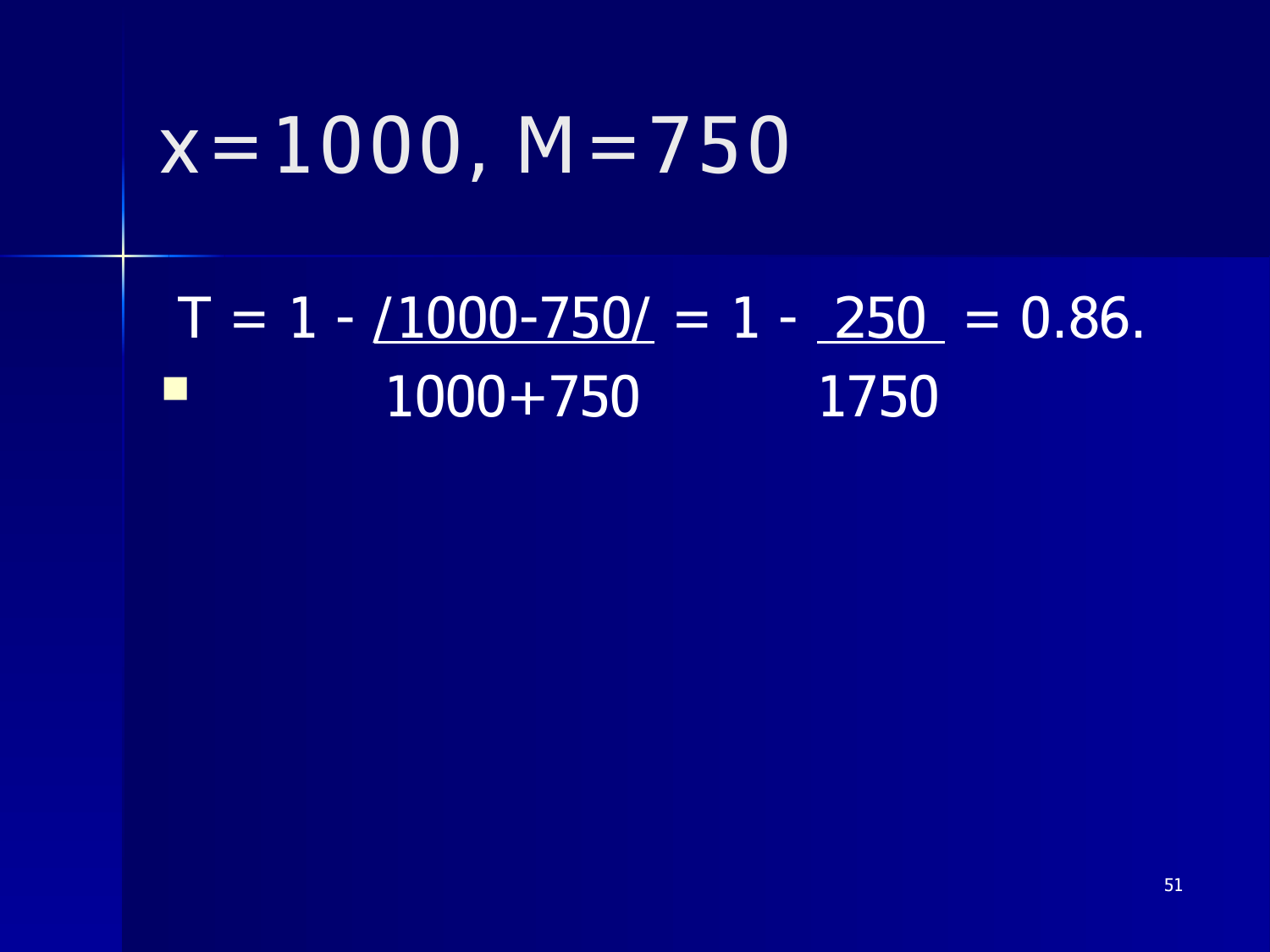

# x=1000, M=750
 T = 1 - /1000-750/ = 1 -  250  = 0.86.
          1000+750          1750
51